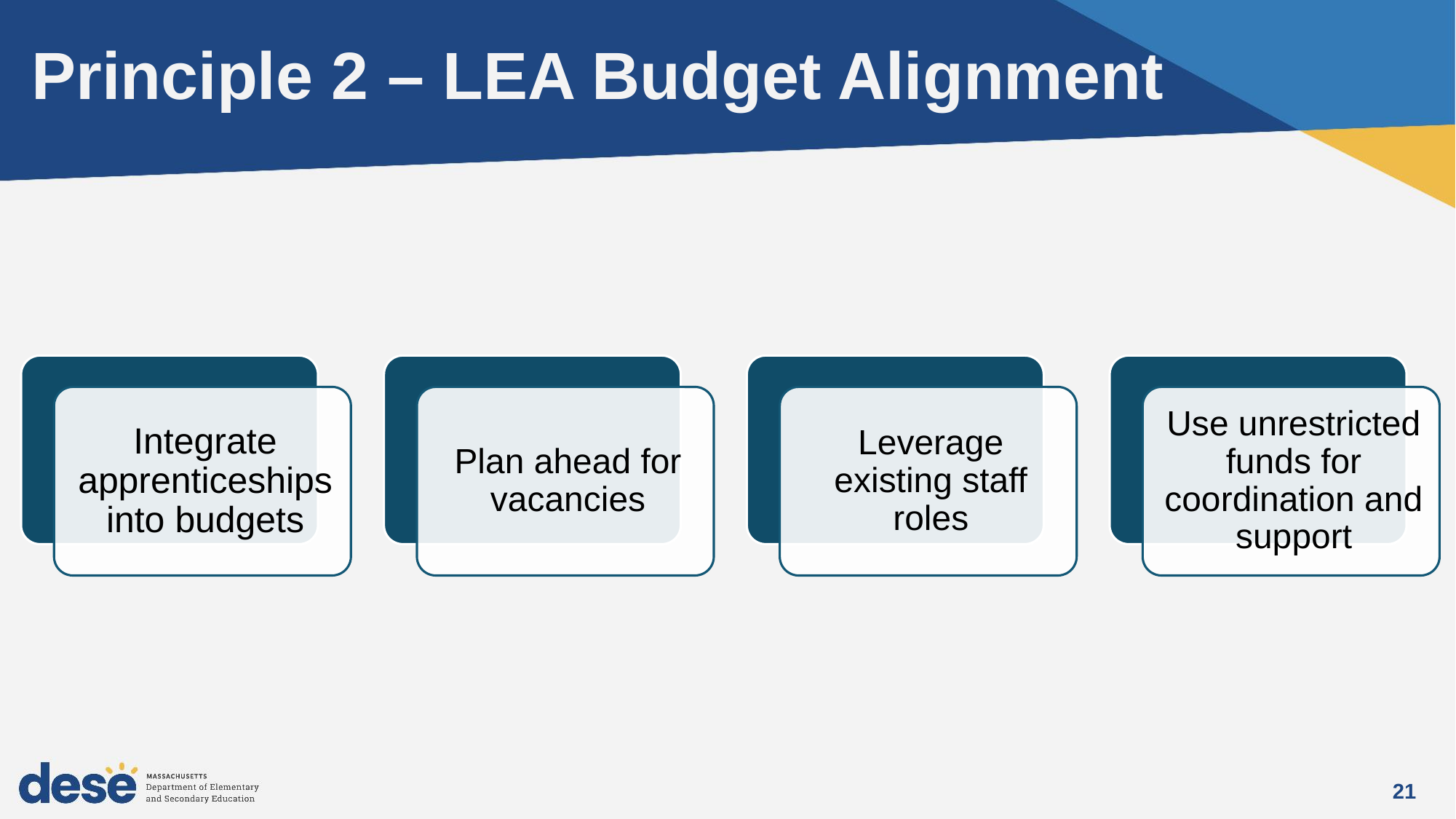

Principle 2 – LEA Budget Alignment
Integrate apprenticeships into budgets
Plan ahead for vacancies
Leverage existing staff roles
Use unrestricted funds for coordination and support
21